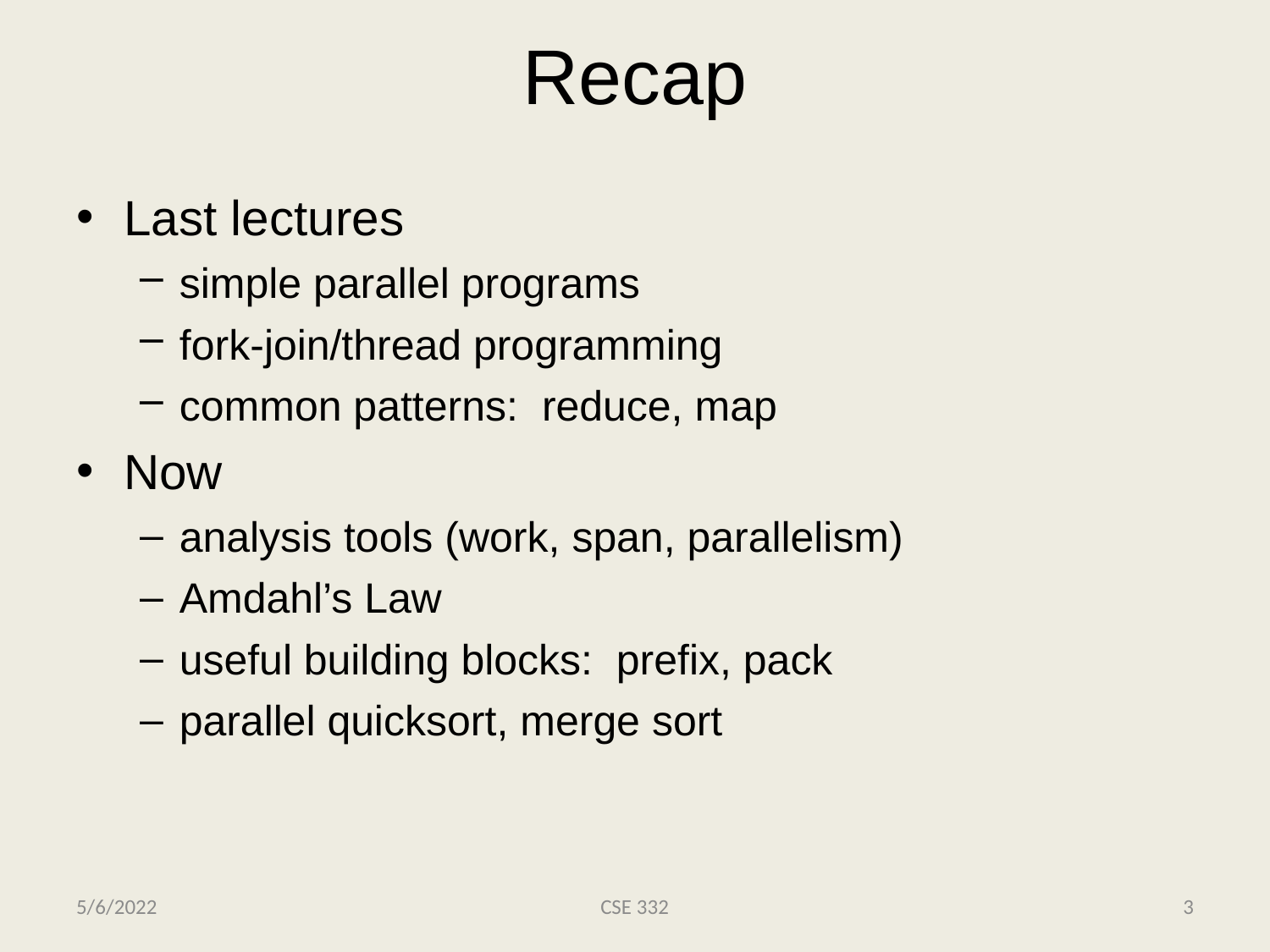

# Recap
Last lectures
simple parallel programs
fork-join/thread programming
common patterns:  reduce, map
Now
analysis tools (work, span, parallelism)
Amdahl’s Law
useful building blocks:  prefix, pack
parallel quicksort, merge sort
5/6/2022
CSE 332
3